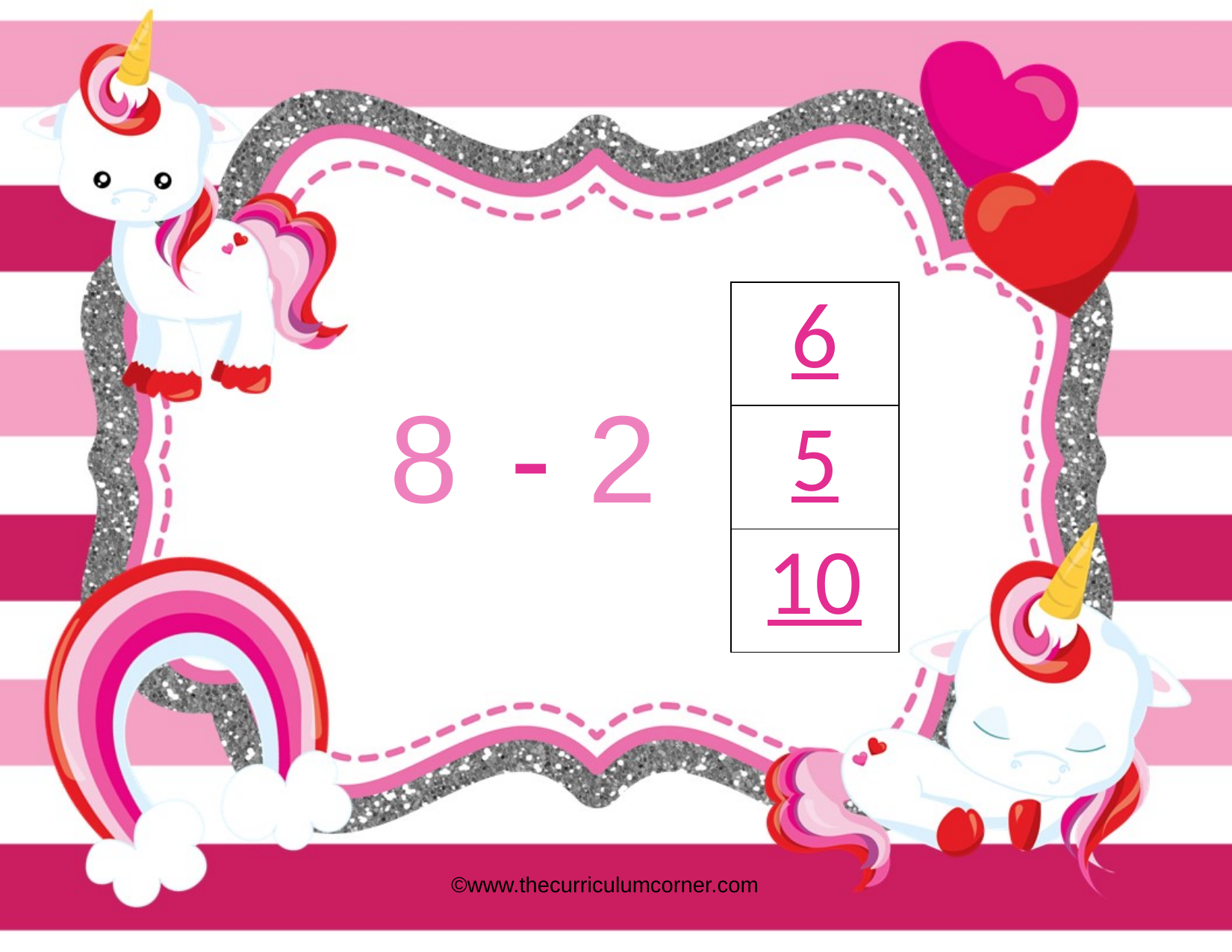

| 6 |
| --- |
| 5 |
| 10 |
8
2
-
©www.thecurriculumcorner.com